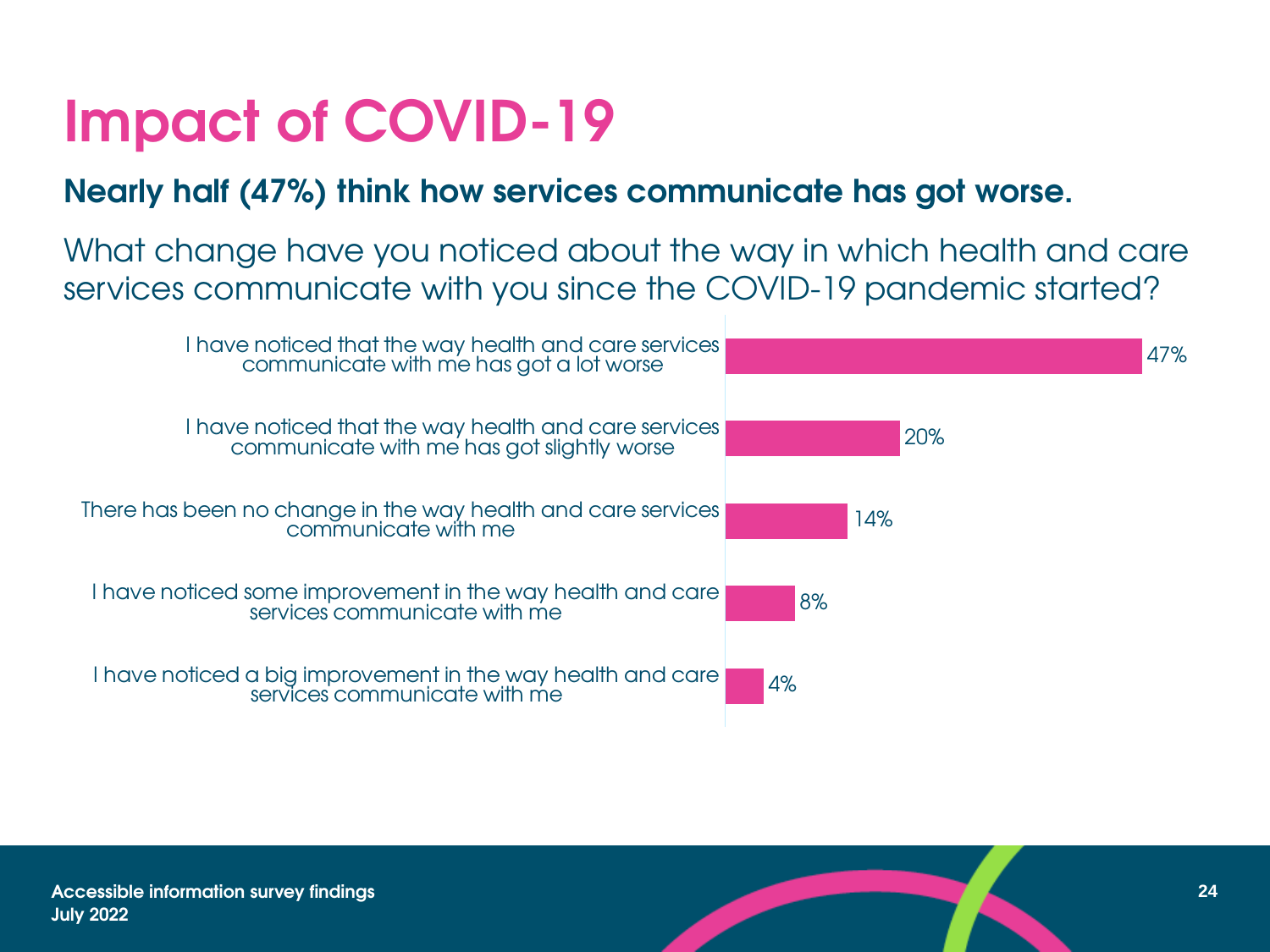

# Impact of COVID-19
Nearly half (47%) think how services communicate has got worse.
What change have you noticed about the way in which health and care services communicate with you since the COVID-19 pandemic started?

### Chart

| Category |  |
|---|---|
| I have noticed a big improvement in the way health and care services communicate with me | 0.04297520661157025 |
| I have noticed some improvement in the way health and care services communicate with me | 0.07768595041322314 |
| There has been no change in the way health and care services communicate with me | 0.1371900826446281 |
| I have noticed that the way health and care services communicate with me has got slightly worse | 0.19504132231404958 |
| I have noticed that the way health and care services communicate with me has got a lot worse | 0.46611570247933887 |
Accessible information survey findings
July 2022
24